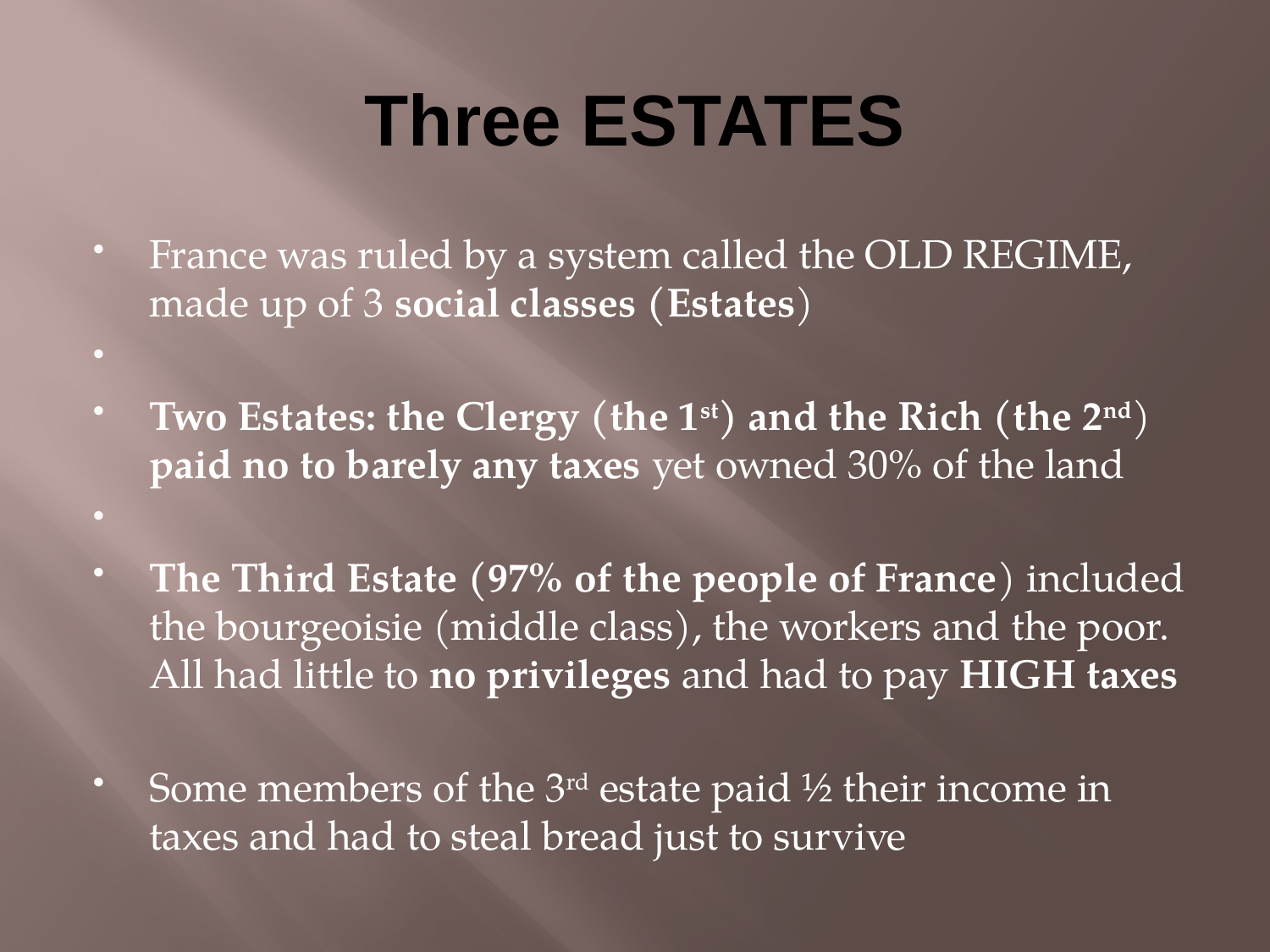

# Three ESTATES
France was ruled by a system called the OLD REGIME, made up of 3 social classes (Estates)

Two Estates: the Clergy (the 1st) and the Rich (the 2nd) paid no to barely any taxes yet owned 30% of the land

The Third Estate (97% of the people of France) included the bourgeoisie (middle class), the workers and the poor.  All had little to no privileges and had to pay HIGH taxes

Some members of the 3rd estate paid ½ their income in taxes and had to steal bread just to survive